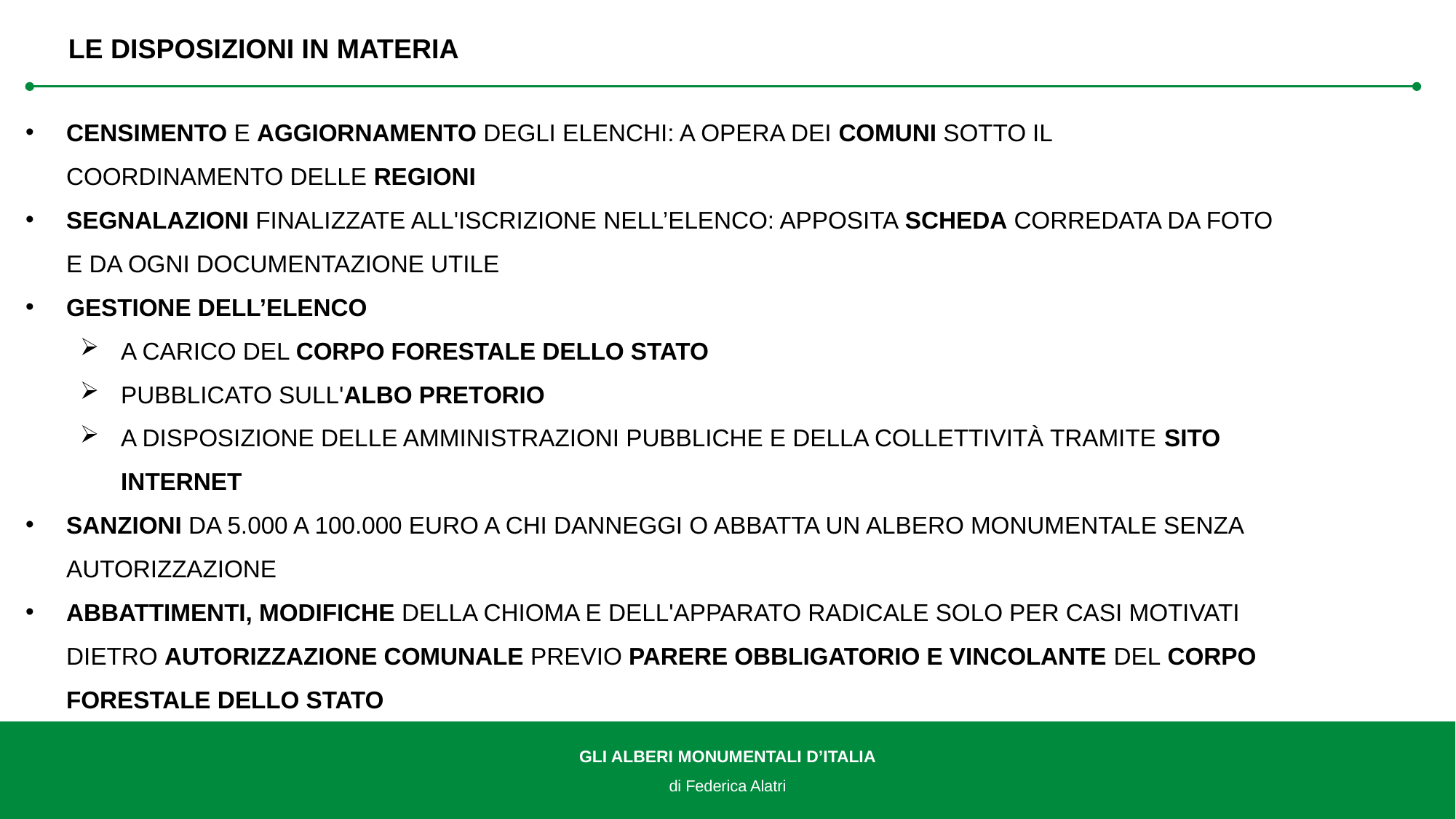

LE DISPOSIZIONI IN MATERIA
CENSIMENTO E AGGIORNAMENTO DEGLI ELENCHI: A OPERA DEI COMUNI SOTTO IL COORDINAMENTO DELLE REGIONI
SEGNALAZIONI FINALIZZATE ALL'ISCRIZIONE NELL’ELENCO: APPOSITA SCHEDA CORREDATA DA FOTO E DA OGNI DOCUMENTAZIONE UTILE
GESTIONE DELL’ELENCO
A CARICO DEL CORPO FORESTALE DELLO STATO
PUBBLICATO SULL'ALBO PRETORIO
A DISPOSIZIONE DELLE AMMINISTRAZIONI PUBBLICHE E DELLA COLLETTIVITÀ TRAMITE SITO INTERNET
SANZIONI DA 5.000 A 100.000 EURO A CHI DANNEGGI O ABBATTA UN ALBERO MONUMENTALE SENZA AUTORIZZAZIONE
ABBATTIMENTI, MODIFICHE DELLA CHIOMA E DELL'APPARATO RADICALE SOLO PER CASI MOTIVATI DIETRO AUTORIZZAZIONE COMUNALE PREVIO PARERE OBBLIGATORIO E VINCOLANTE DEL CORPO FORESTALE DELLO STATO

GLI ALBERI MONUMENTALI D’ITALIA
di Federica Alatri

15